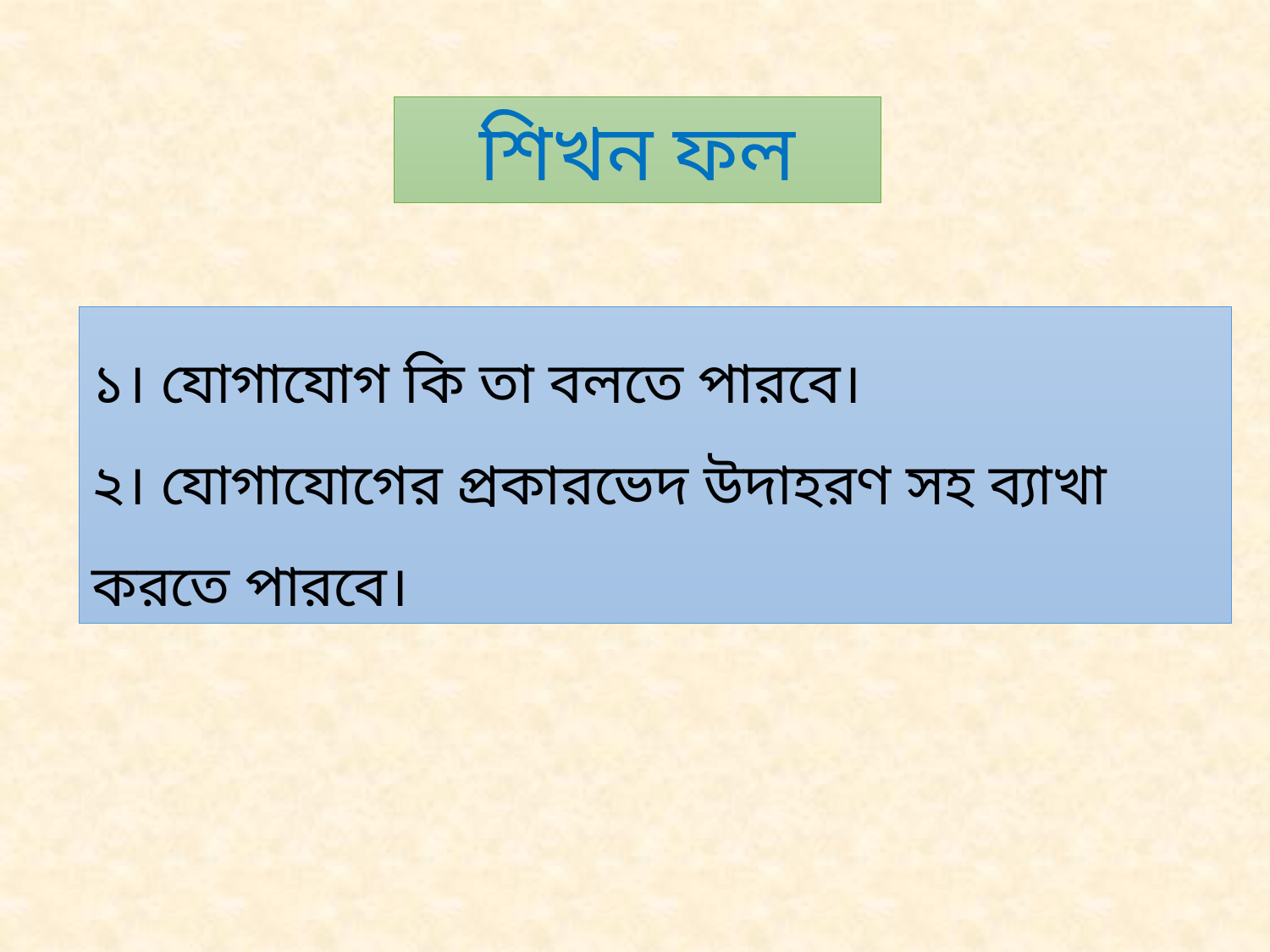

শিখন ফল
১। যোগাযোগ কি তা বলতে পারবে।
২। যোগাযোগের প্রকারভেদ উদাহরণ সহ ব্যাখা করতে পারবে।